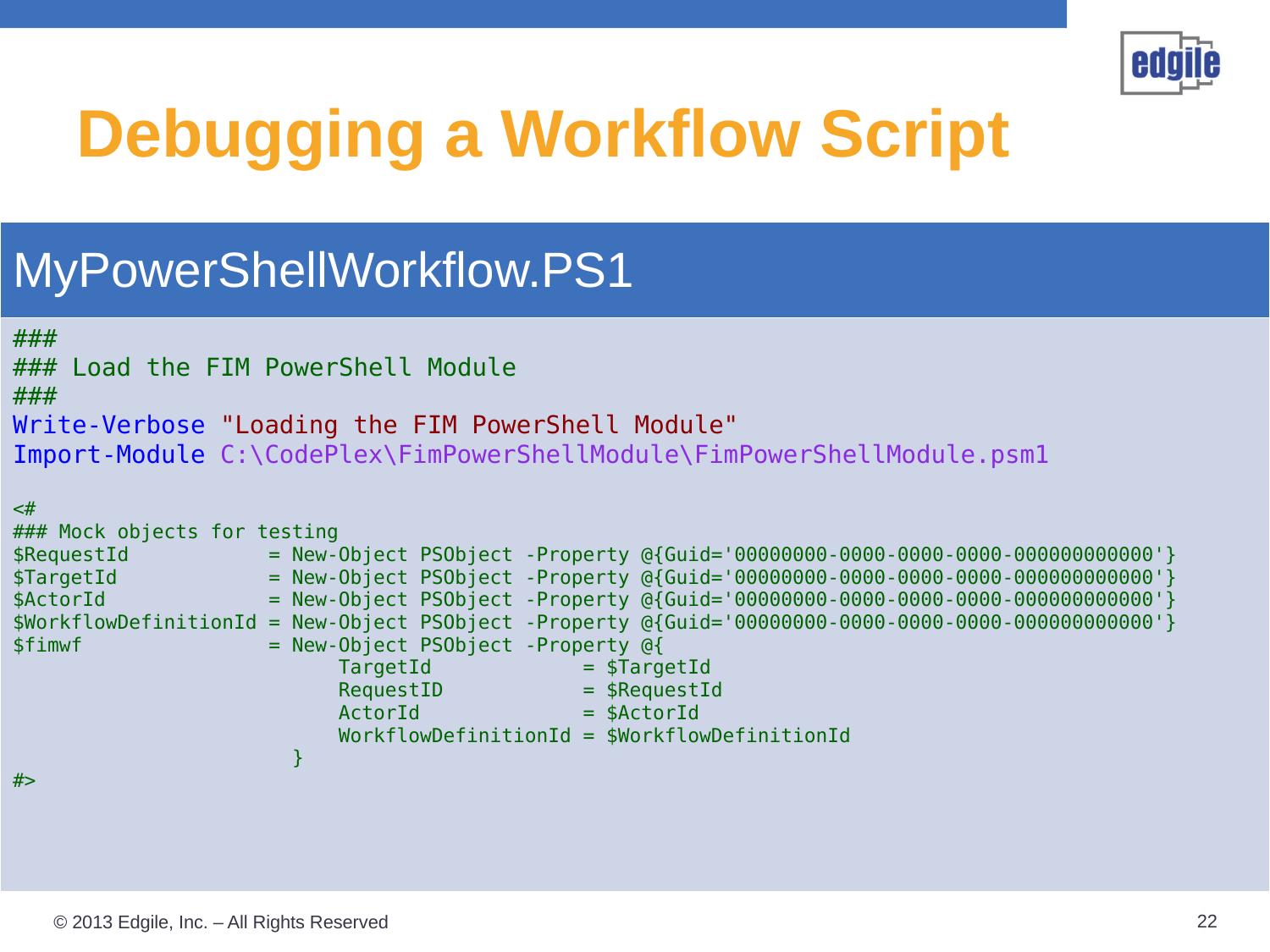

# Debugging a Workflow Script
| MyPowerShellWorkflow.PS1 |
| --- |
| ### ### Load the FIM PowerShell Module ### Write-Verbose "Loading the FIM PowerShell Module" Import-Module C:\CodePlex\FimPowerShellModule\FimPowerShellModule.psm1 <# ### Mock objects for testing $RequestId = New-Object PSObject -Property @{Guid='00000000-0000-0000-0000-000000000000'} $TargetId = New-Object PSObject -Property @{Guid='00000000-0000-0000-0000-000000000000'} $ActorId = New-Object PSObject -Property @{Guid='00000000-0000-0000-0000-000000000000'} $WorkflowDefinitionId = New-Object PSObject -Property @{Guid='00000000-0000-0000-0000-000000000000'} $fimwf = New-Object PSObject -Property @{ TargetId = $TargetId RequestID = $RequestId ActorId = $ActorId WorkflowDefinitionId = $WorkflowDefinitionId } #> |
22